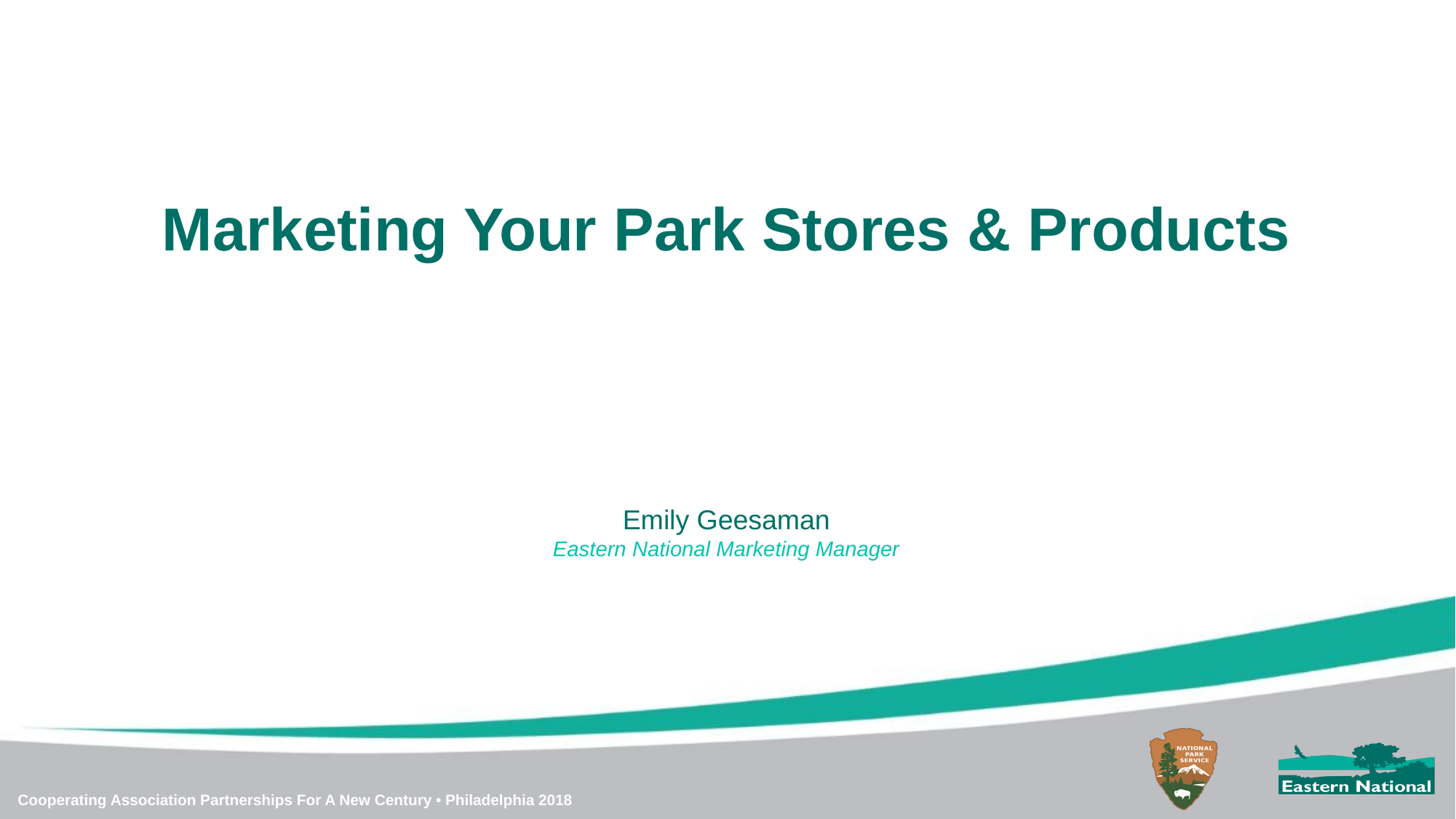

Marketing Your Park Stores & Products
Emily Geesaman
Eastern National Marketing Manager